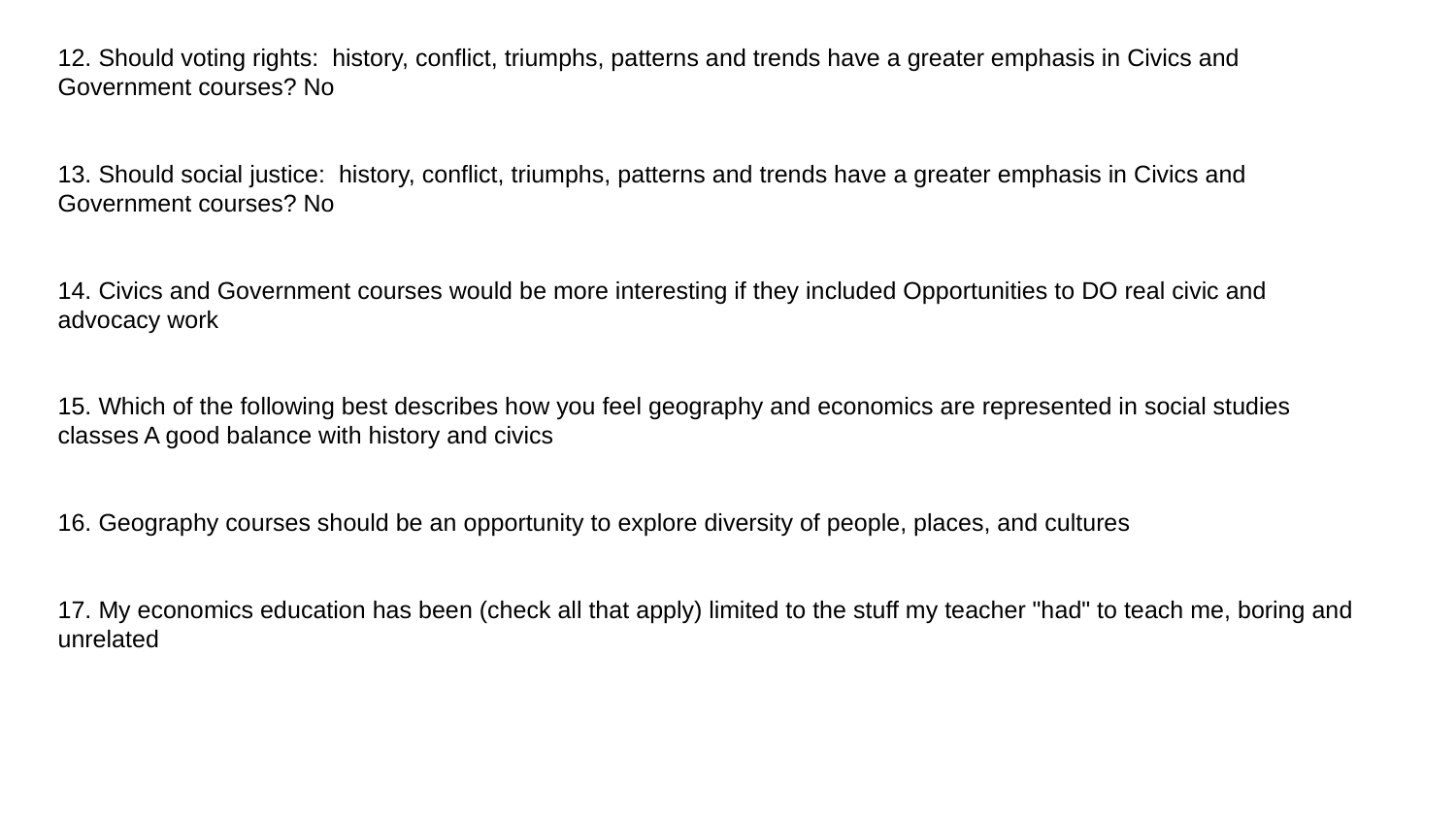

12. Should voting rights:  history, conflict, triumphs, patterns and trends have a greater emphasis in Civics and Government courses? No

13. Should social justice:  history, conflict, triumphs, patterns and trends have a greater emphasis in Civics and Government courses? No

14. Civics and Government courses would be more interesting if they included Opportunities to DO real civic and advocacy work

15. Which of the following best describes how you feel geography and economics are represented in social studies classes A good balance with history and civics

16. Geography courses should be an opportunity to explore diversity of people, places, and cultures

17. My economics education has been (check all that apply) limited to the stuff my teacher "had" to teach me, boring and unrelated